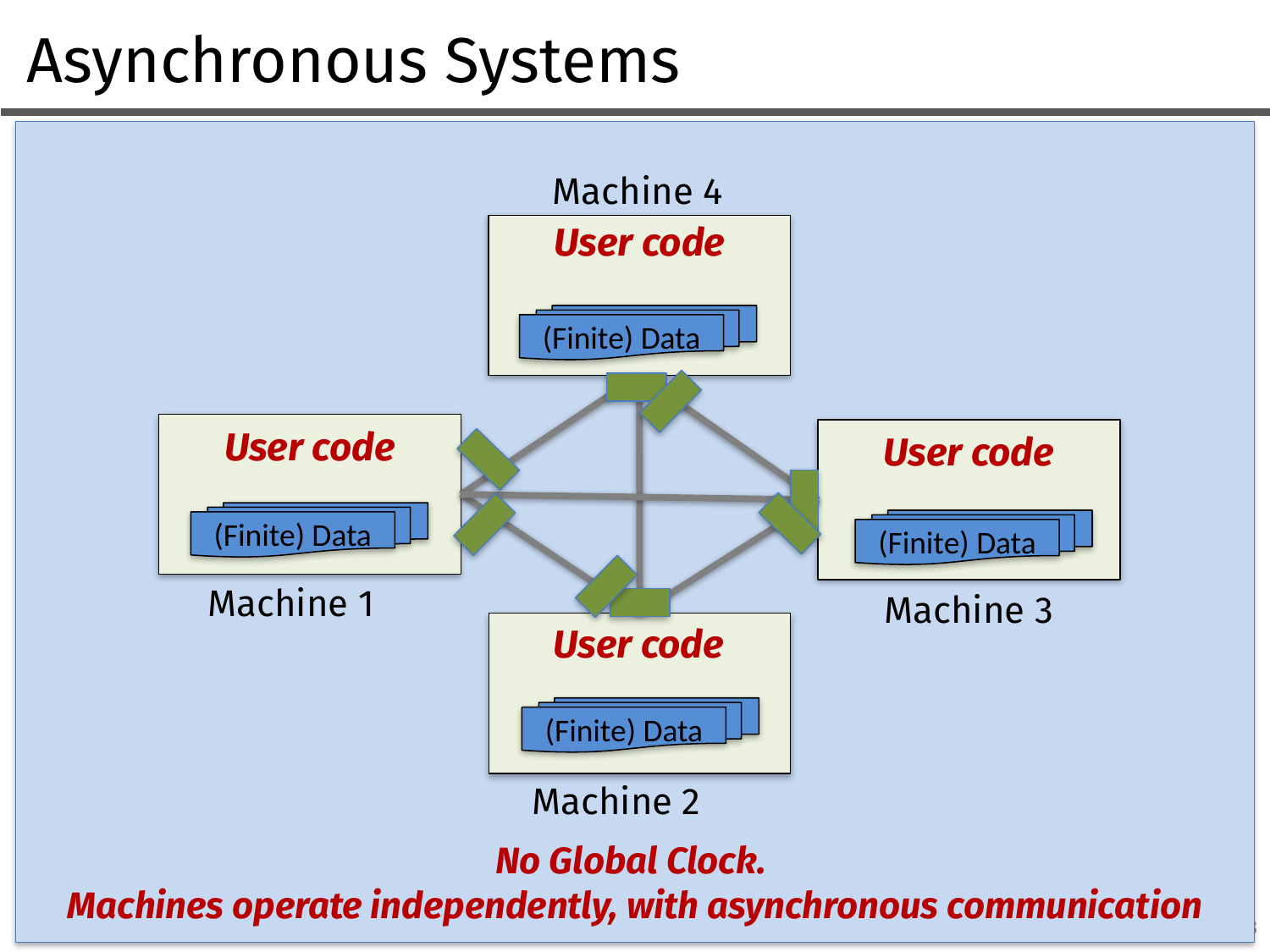

Asynchronous Systems

Machine 4
User code

(Finite) Data

User code

User code

(Finite) Data
(Finite) Data

Machine 1
Machine 3

User code

(Finite) Data
Machine 2
No Global Clock.
Machines operate independently, with asynchronous communication
8